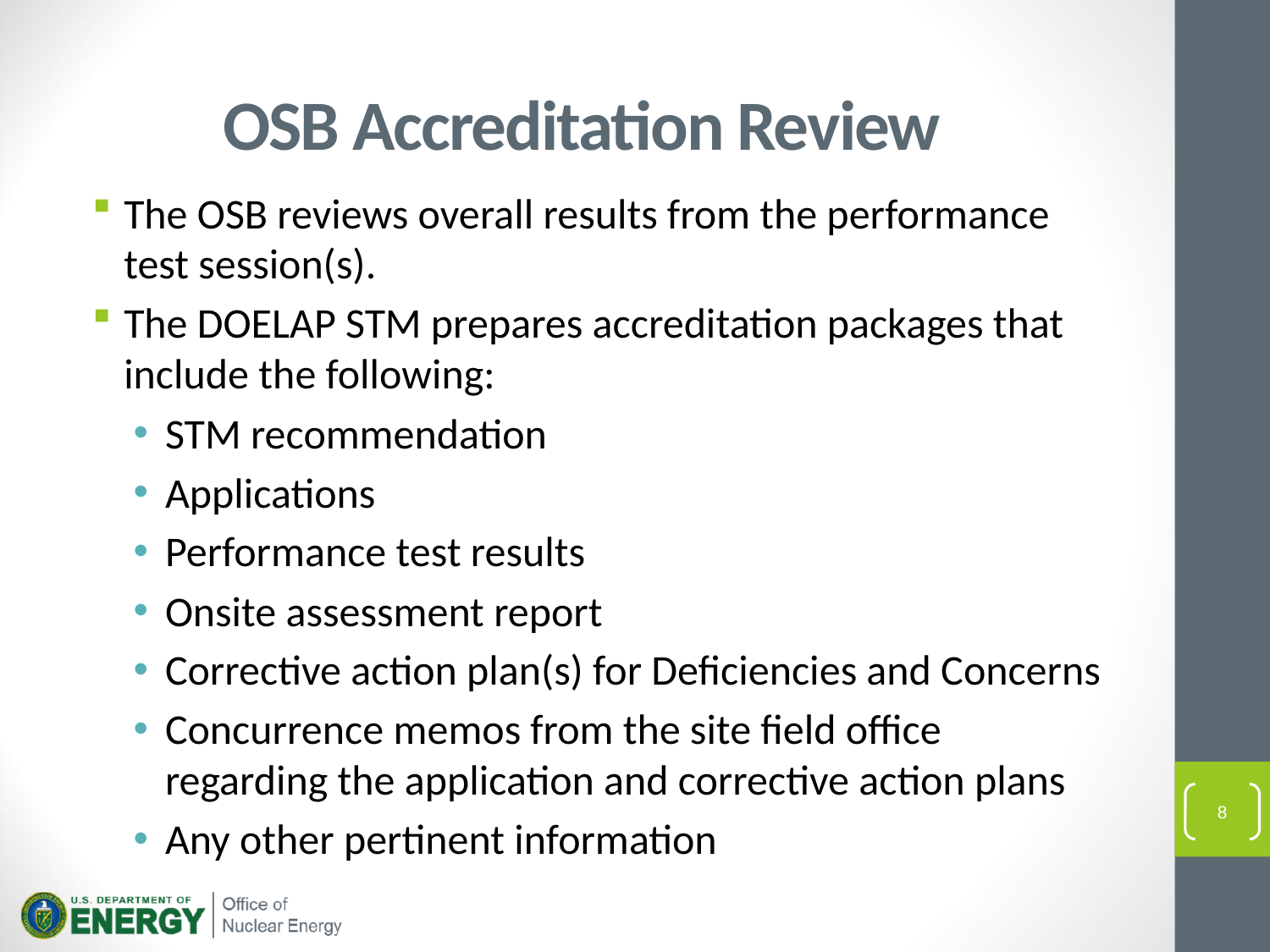

# OSB Accreditation Review
The OSB reviews overall results from the performance test session(s).
The DOELAP STM prepares accreditation packages that include the following:
STM recommendation
Applications
Performance test results
Onsite assessment report
Corrective action plan(s) for Deficiencies and Concerns
Concurrence memos from the site field office regarding the application and corrective action plans
Any other pertinent information

8